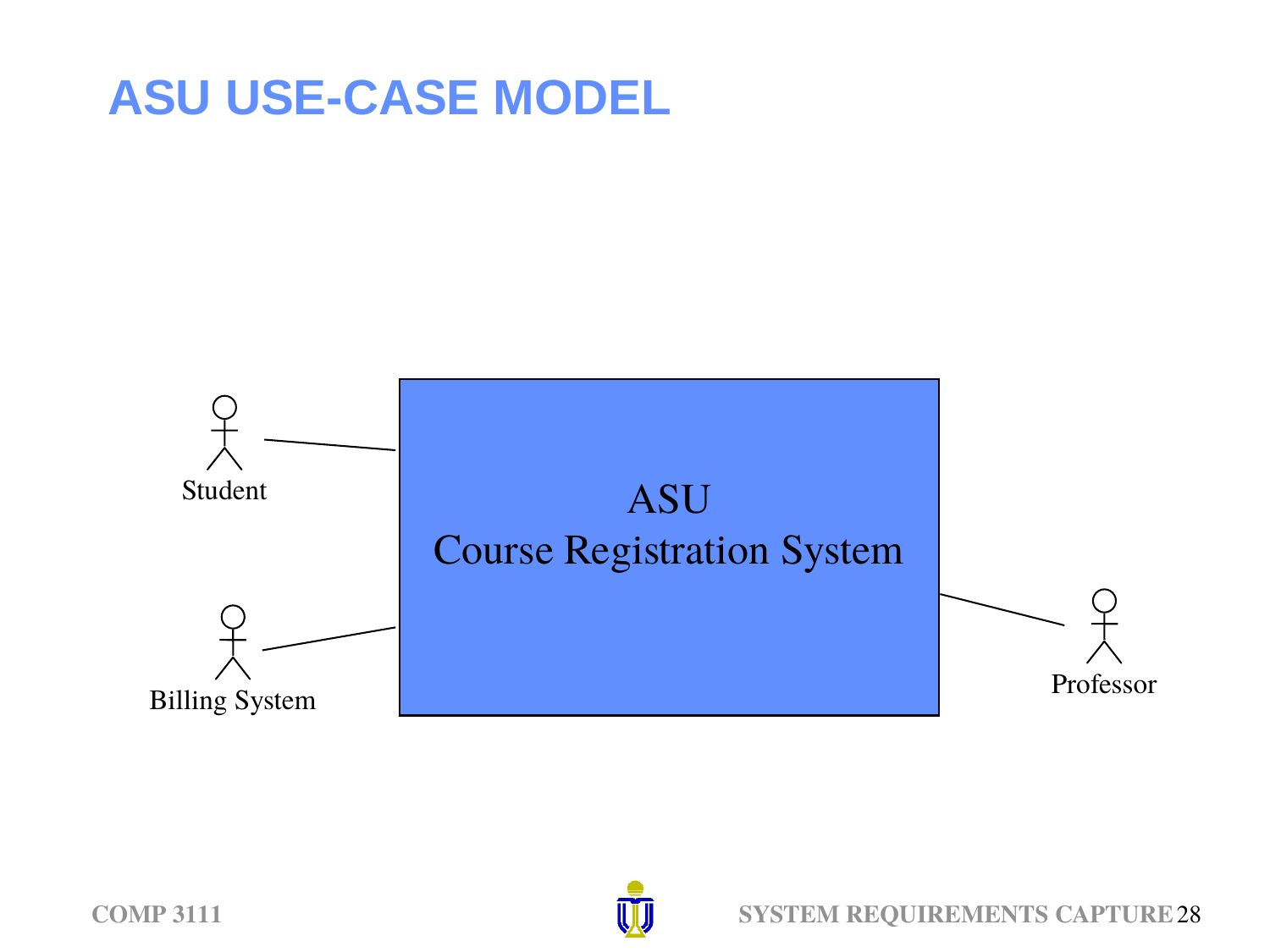

# ASU USE-CASE MODEL
ASU
Course Registration System

Student

Professor

Billing System